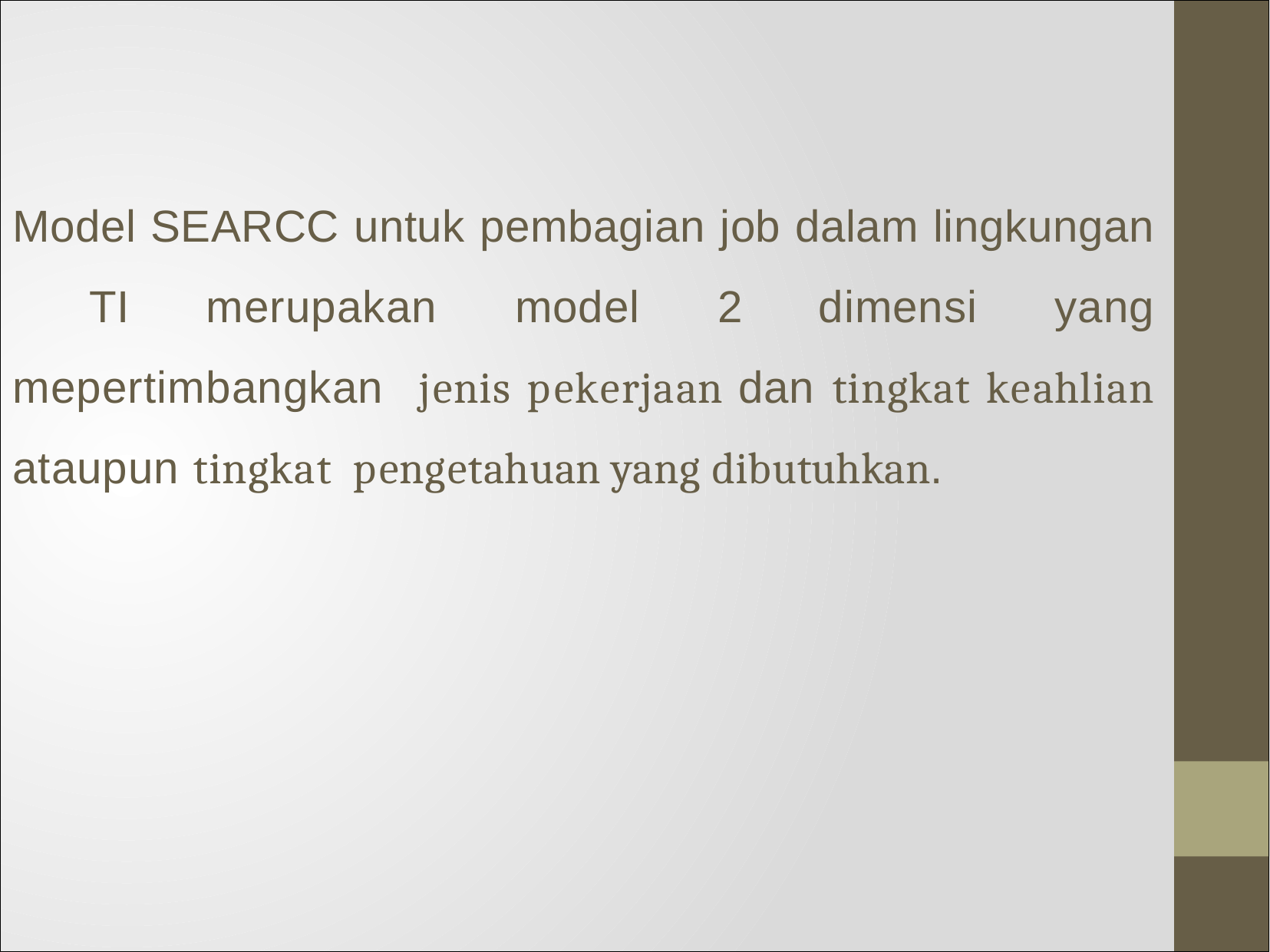

# Model SEARCC untuk pembagian job dalam lingkungan  TI merupakan model 2 dimensi yang mepertimbangkan  jenis pekerjaan dan tingkat keahlian ataupun tingkat  pengetahuan yang dibutuhkan.